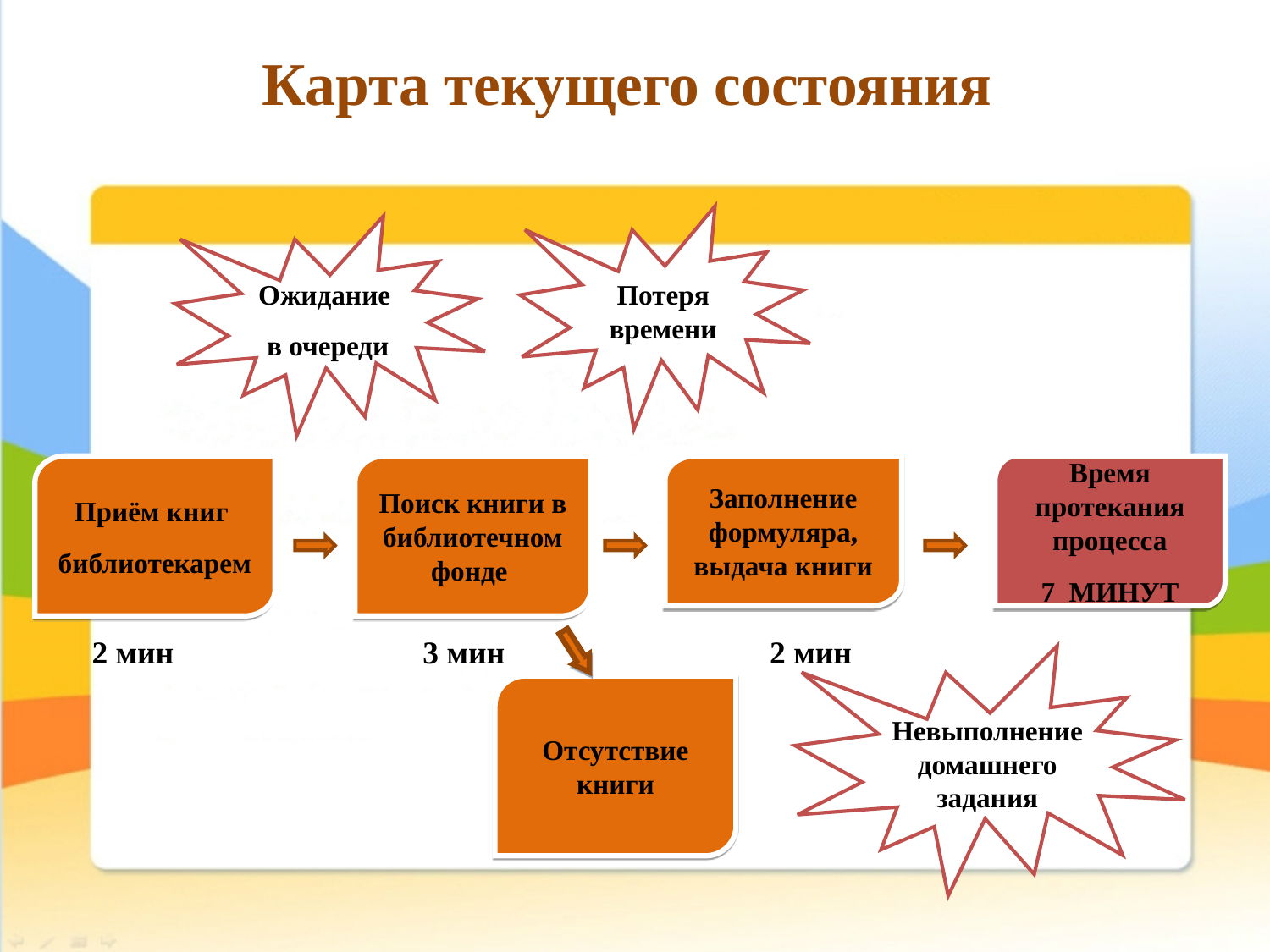

# Карта текущего состояния
Потеря времени
Ожидание
в очереди
Приём книг
библиотекарем
Поиск книги в библиотечном фонде
Заполнение формуляра, выдача книги
Время протекания процесса
7  МИНУТ

  2 мин                               3 мин                                 2 мин

Невыполнение домашнего задания
Отсутствие книги